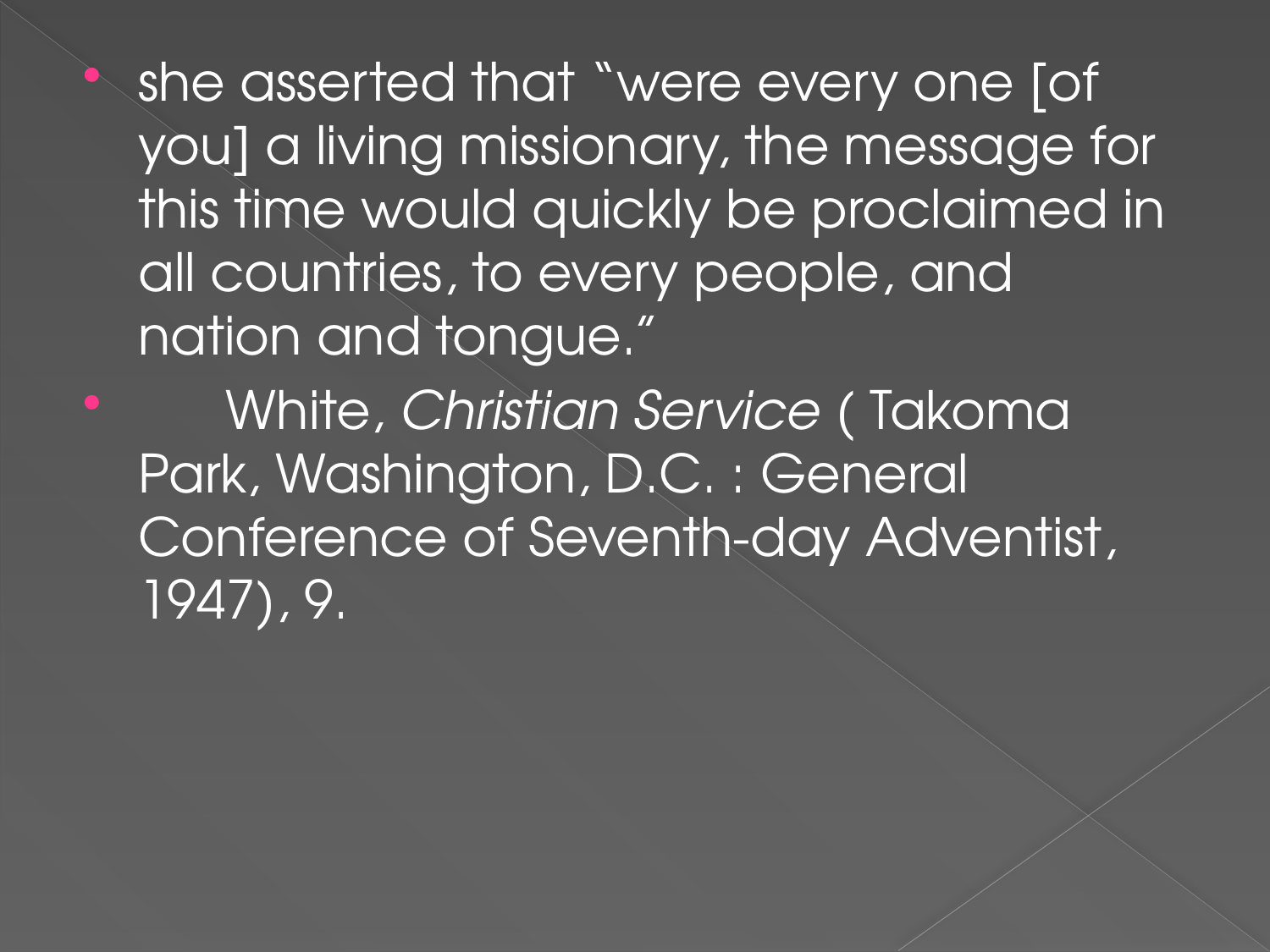

she asserted that “were every one [of you] a living missionary, the message for this time would quickly be proclaimed in all countries, to every people, and nation and tongue.”
      White, Christian Service ( Takoma Park, Washington, D.C. : General Conference of Seventh-day Adventist, 1947), 9.